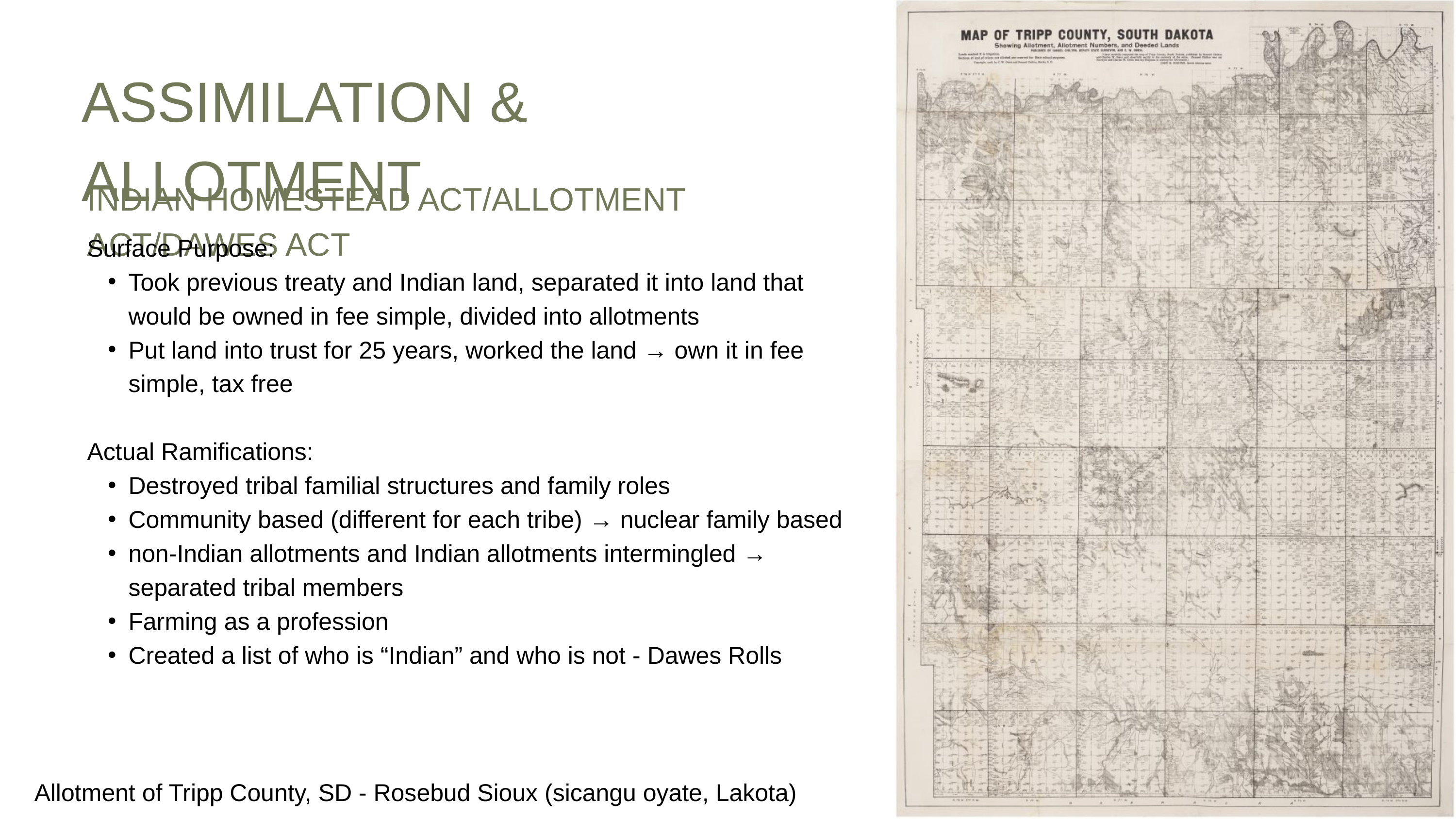

ASSIMILATION & ALLOTMENT
INDIAN HOMESTEAD ACT/ALLOTMENT ACT/DAWES ACT
Surface Purpose:
Took previous treaty and Indian land, separated it into land that would be owned in fee simple, divided into allotments
Put land into trust for 25 years, worked the land → own it in fee simple, tax free

Actual Ramifications:
Destroyed tribal familial structures and family roles
Community based (different for each tribe) → nuclear family based
non-Indian allotments and Indian allotments intermingled → separated tribal members
Farming as a profession
Created a list of who is “Indian” and who is not - Dawes Rolls

Allotment of Tripp County, SD - Rosebud Sioux (sicangu oyate, Lakota)